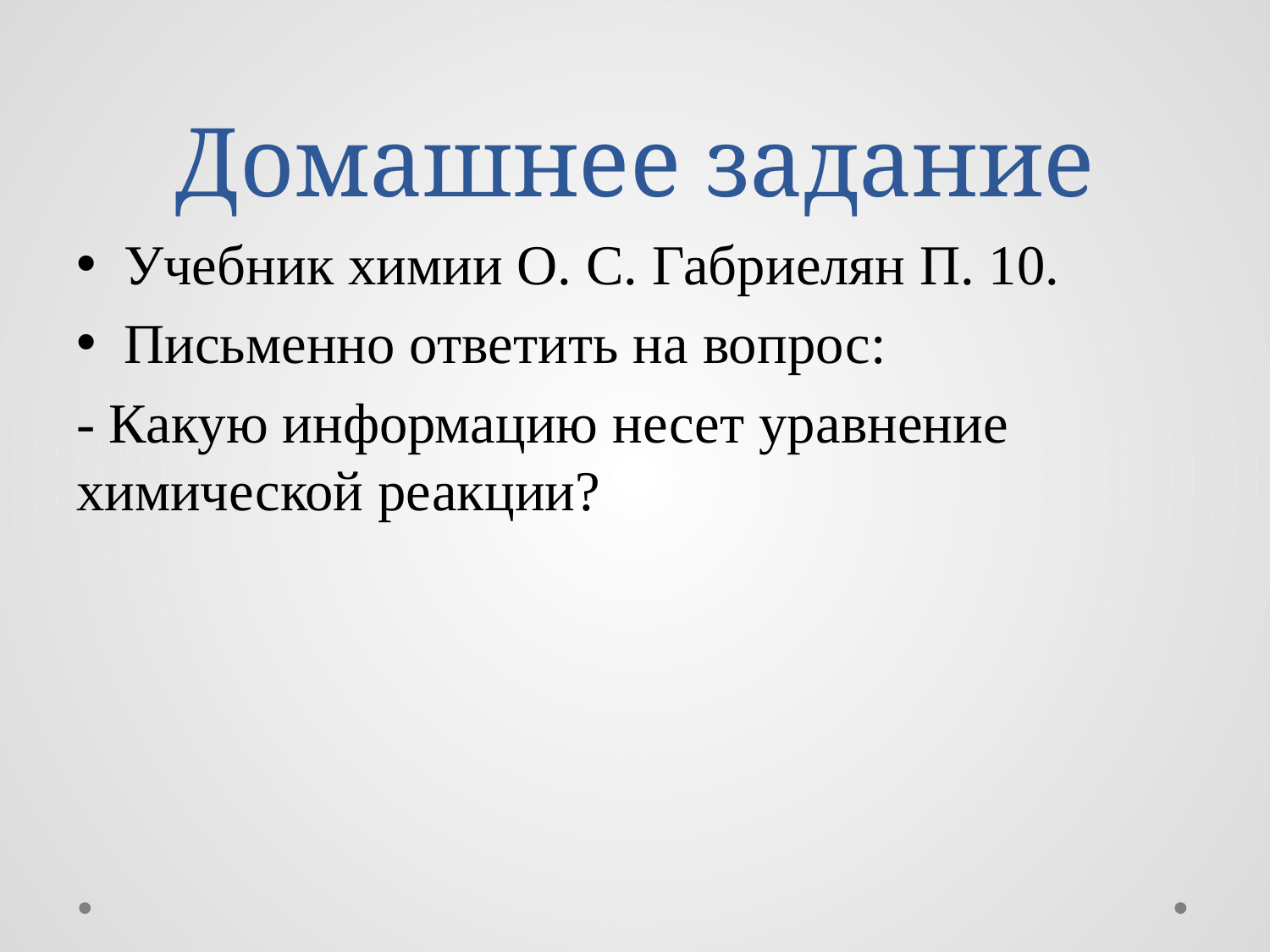

# Домашнее задание
Учебник химии О. С. Габриелян П. 10.
Письменно ответить на вопрос:
- Какую информацию несет уравнение химической реакции?